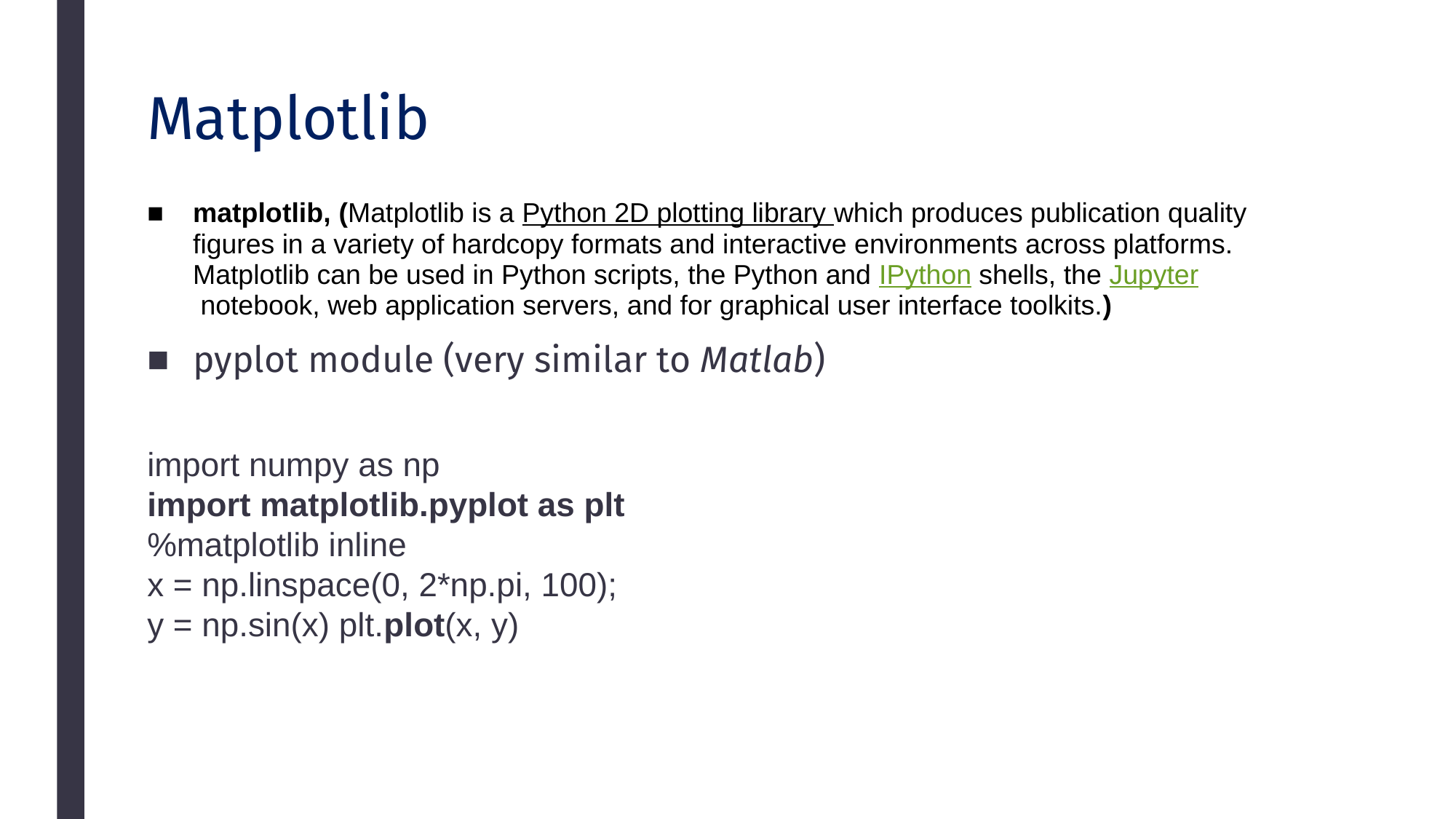

# Matplotlib
matplotlib, (Matplotlib is a Python 2D plotting library which produces publication quality figures in a variety of hardcopy formats and interactive environments across platforms. Matplotlib can be used in Python scripts, the Python and IPython shells, the Jupyter notebook, web application servers, and for graphical user interface toolkits.)
pyplot module (very similar to Matlab)

import numpy as np
import matplotlib.pyplot as plt
%matplotlib inline
x = np.linspace(0, 2*np.pi, 100);
y = np.sin(x) plt.plot(x, y)